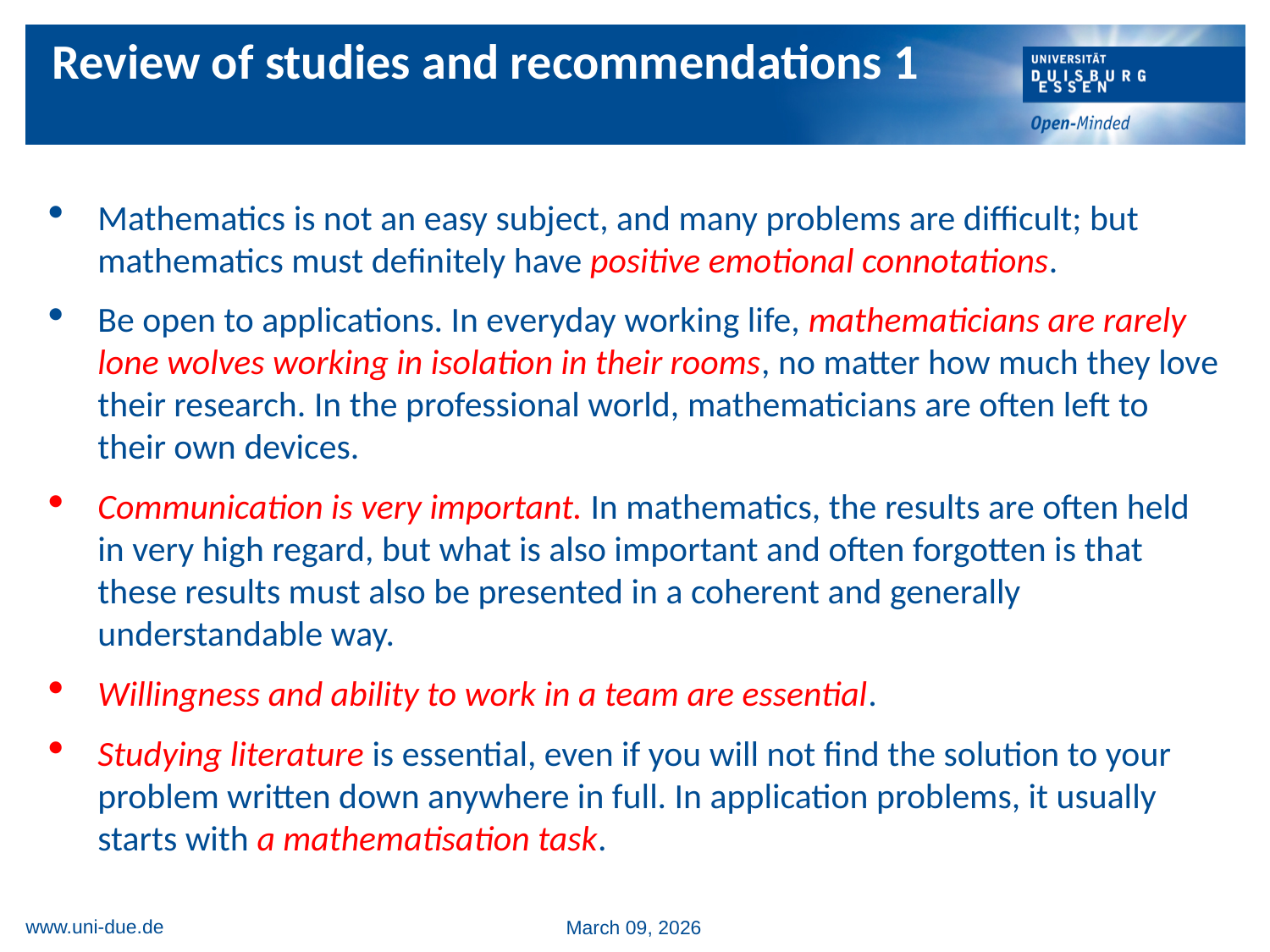

# Review of studies and recommendations 1
Mathematics is not an easy subject, and many problems are difficult; but mathematics must definitely have positive emotional connotations.
Be open to applications. In everyday working life, mathematicians are rarely lone wolves working in isolation in their rooms, no matter how much they love their research. In the professional world, mathematicians are often left to their own devices.
Communication is very important. In mathematics, the results are often held in very high regard, but what is also important and often forgotten is that these results must also be presented in a coherent and generally understandable way.
Willingness and ability to work in a team are essential.
Studying literature is essential, even if you will not find the solution to your problem written down anywhere in full. In application problems, it usually starts with a mathematisation task.

www.uni-due.de
March 09, 2026